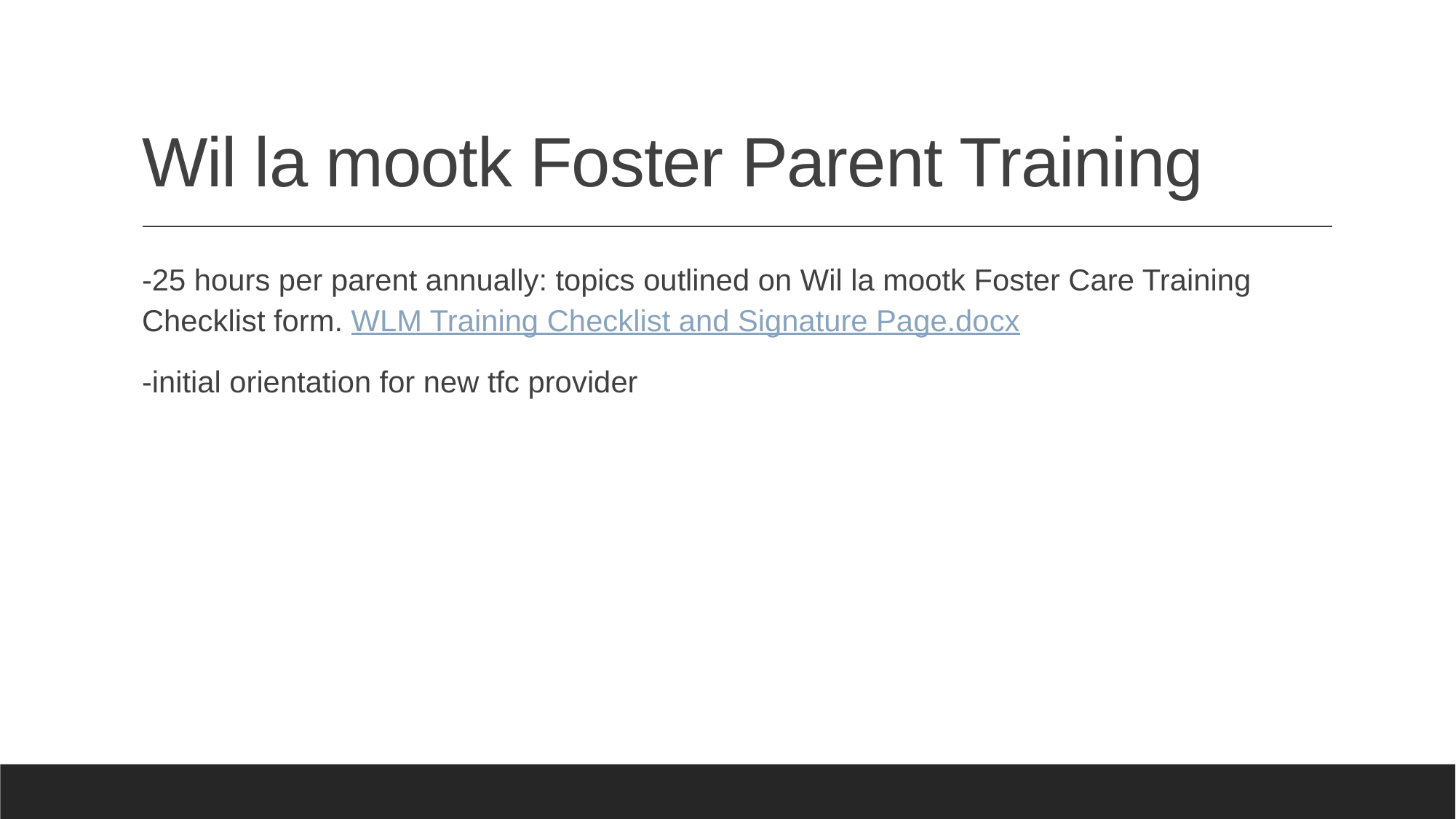

# Wil la mootk Foster Parent Training
-25 hours per parent annually: topics outlined on Wil la mootk Foster Care Training Checklist form. WLM Training Checklist and Signature Page.docx
-initial orientation for new tfc provider